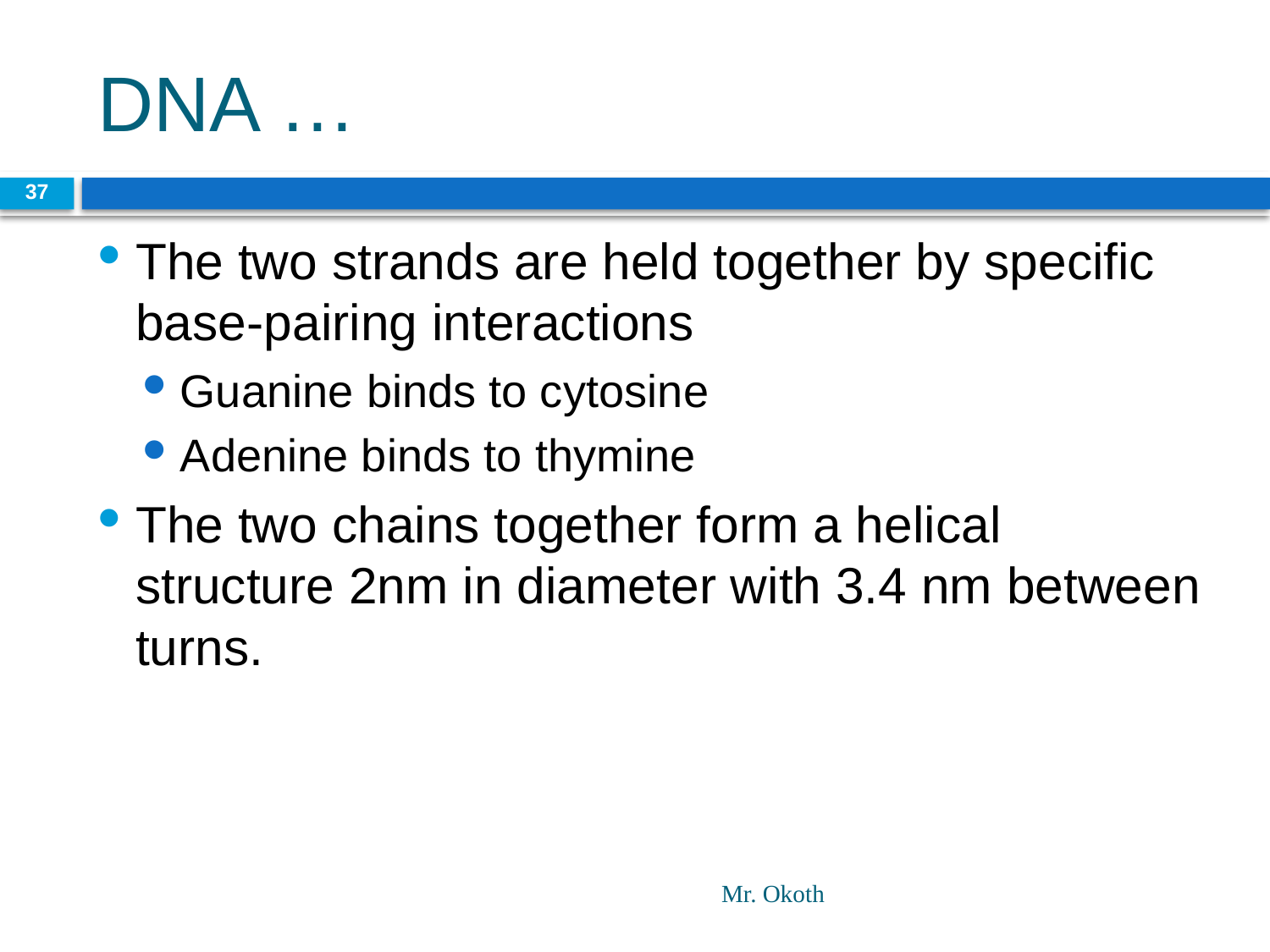

# DNA …
37
The two strands are held together by specific base-pairing interactions
Guanine binds to cytosine
Adenine binds to thymine
The two chains together form a helical structure 2nm in diameter with 3.4 nm between turns.
Mr. Okoth